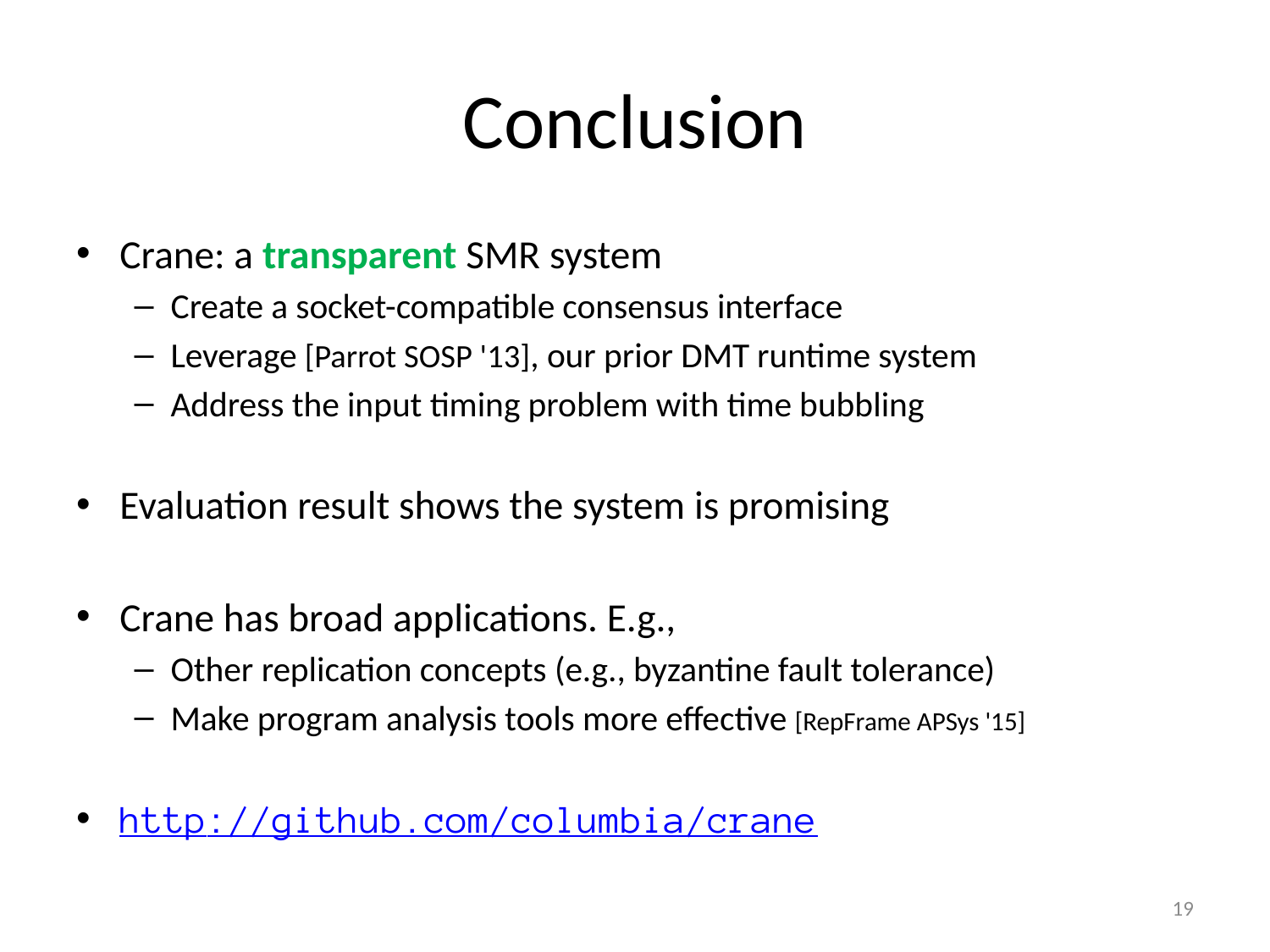

# Conclusion
Crane: a transparent SMR system
Create a socket-compatible consensus interface
Leverage [Parrot SOSP '13], our prior DMT runtime system
Address the input timing problem with time bubbling

Evaluation result shows the system is promising

Crane has broad applications. E.g.,
Other replication concepts (e.g., byzantine fault tolerance)
Make program analysis tools more effective [RepFrame APSys '15]

http://github.com/columbia/crane
19